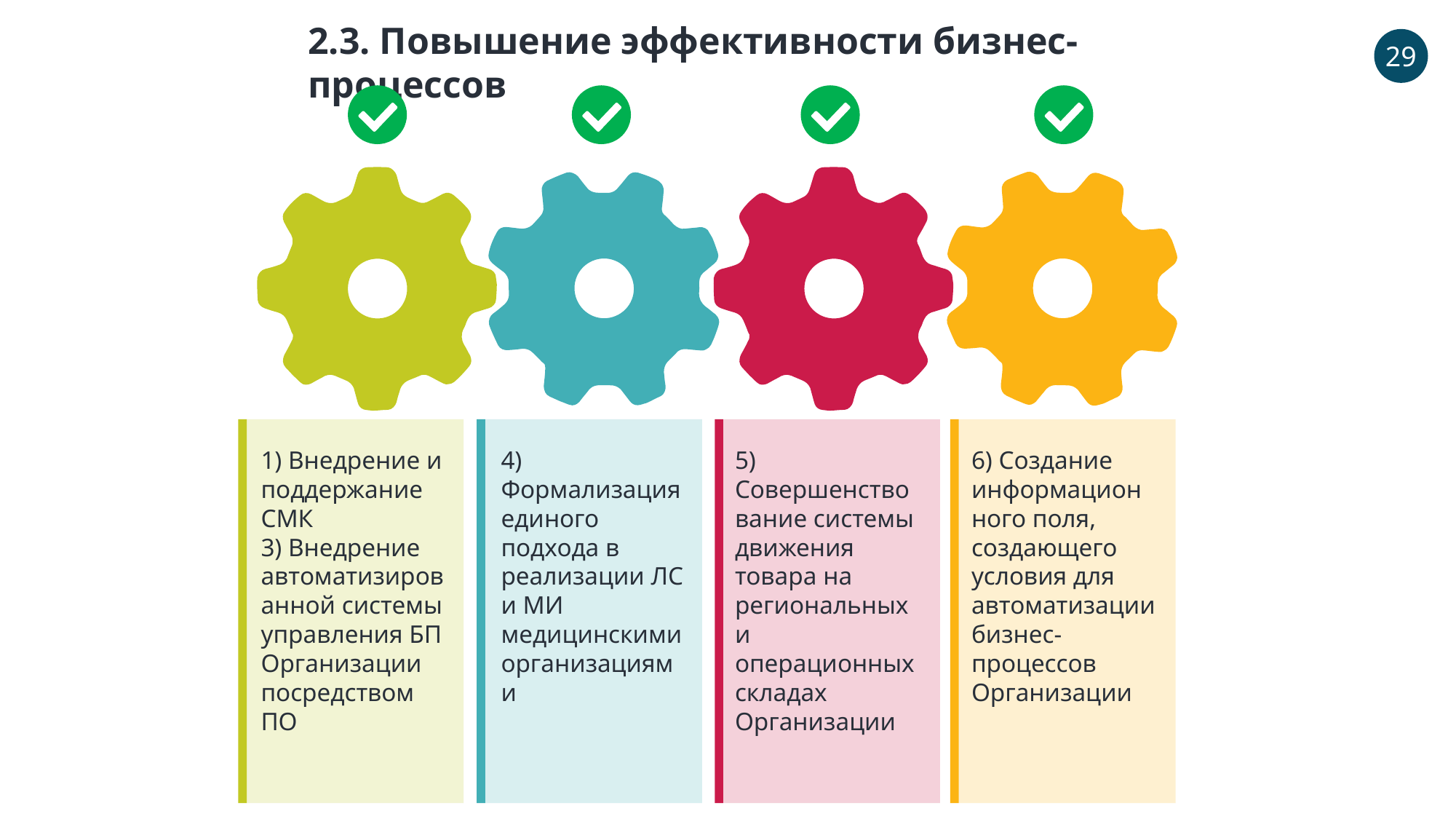

2.3. Повышение эффективности бизнес-процессов
29

4) Формализация единого подхода в реализации ЛС и МИ медицинскими организациями

1) Внедрение и поддержание СМК
3) Внедрение автоматизированной системы управления БП Организации посредством ПО

5) Совершенствование системы движения товара на региональных и операционных складах Организации

6) Создание информационного поля, создающего условия для автоматизации бизнес-процессов Организации